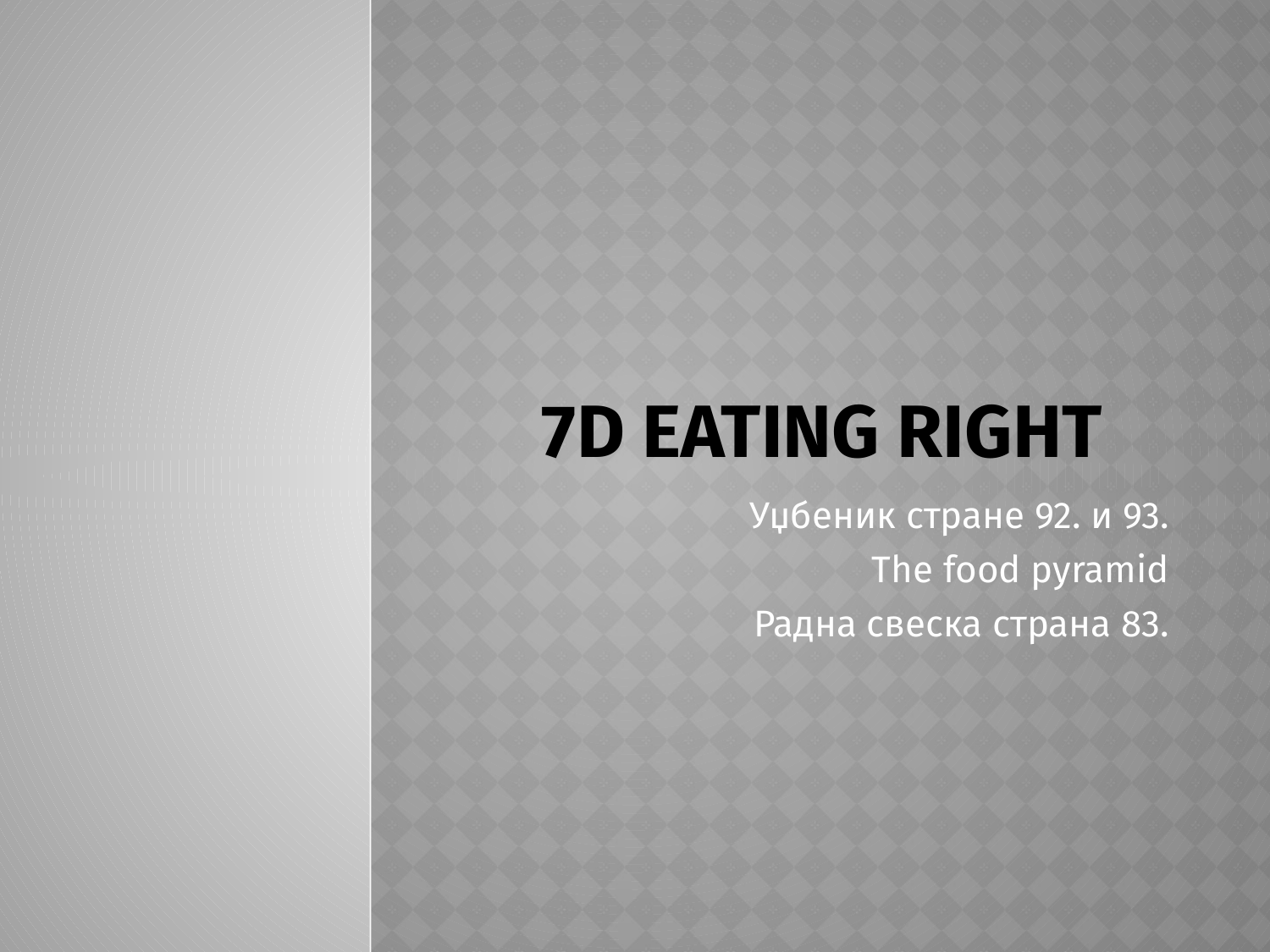

# 7d eating right
Уџбеник стране 92. и 93.
The food pyramid
Радна свеска страна 83.